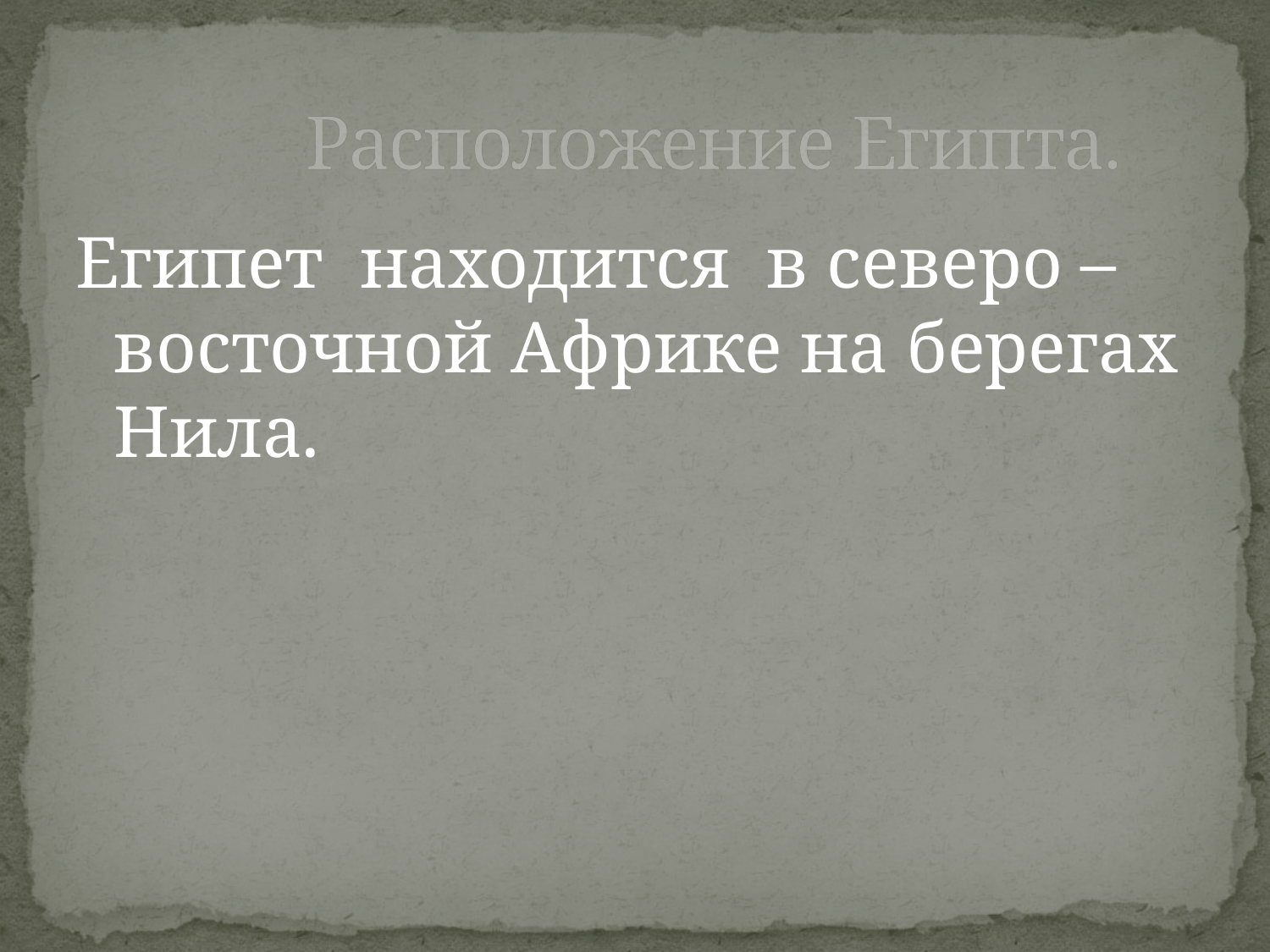

# Расположение Египта.
Египет  находится  в северо – восточной Африке на берегах Нила.